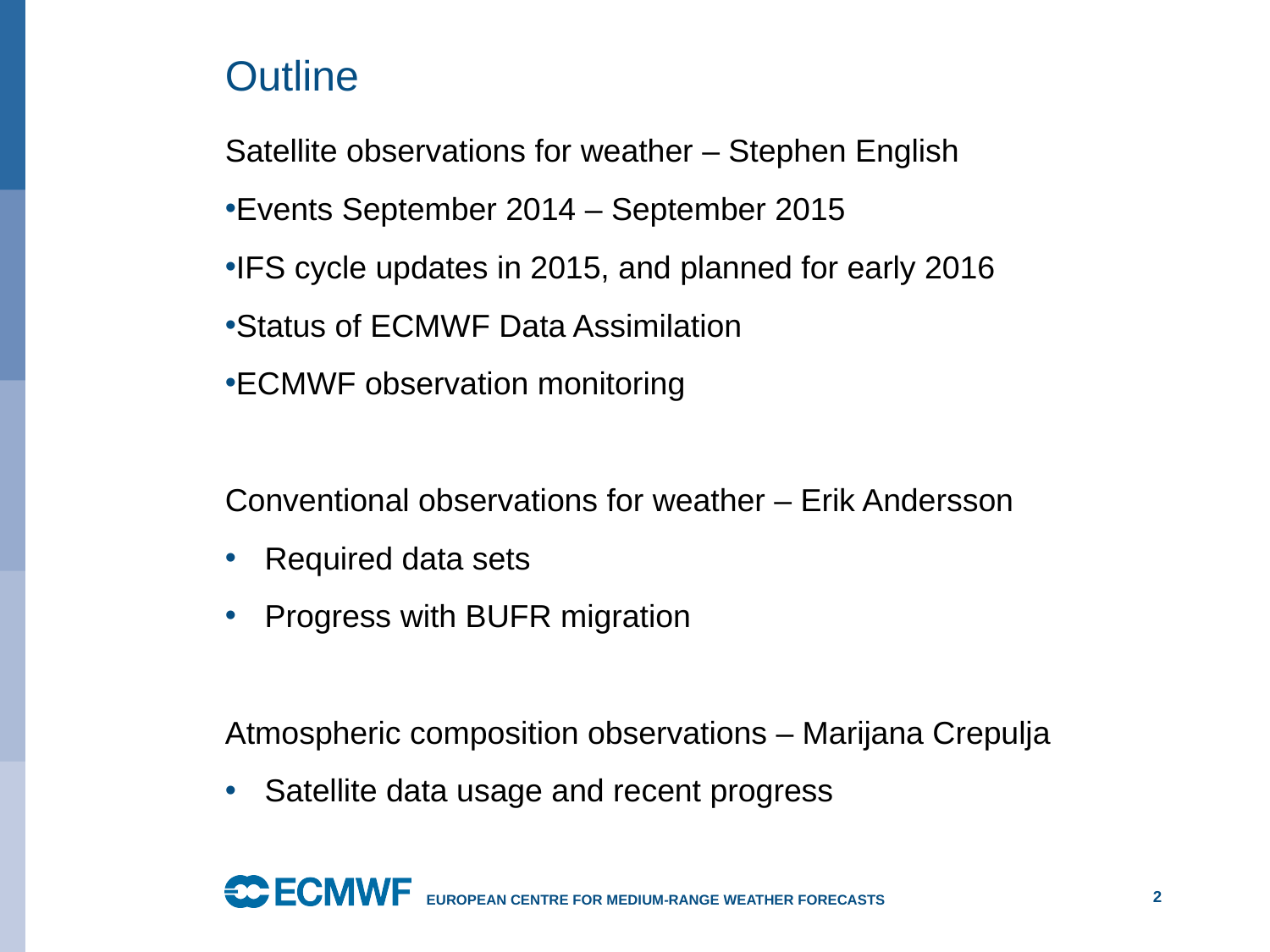

# Outline
Satellite observations for weather – Stephen English
Events September 2014 – September 2015
IFS cycle updates in 2015, and planned for early 2016
Status of ECMWF Data Assimilation
ECMWF observation monitoring

Conventional observations for weather – Erik Andersson
Required data sets
Progress with BUFR migration

Atmospheric composition observations – Marijana Crepulja
Satellite data usage and recent progress
2